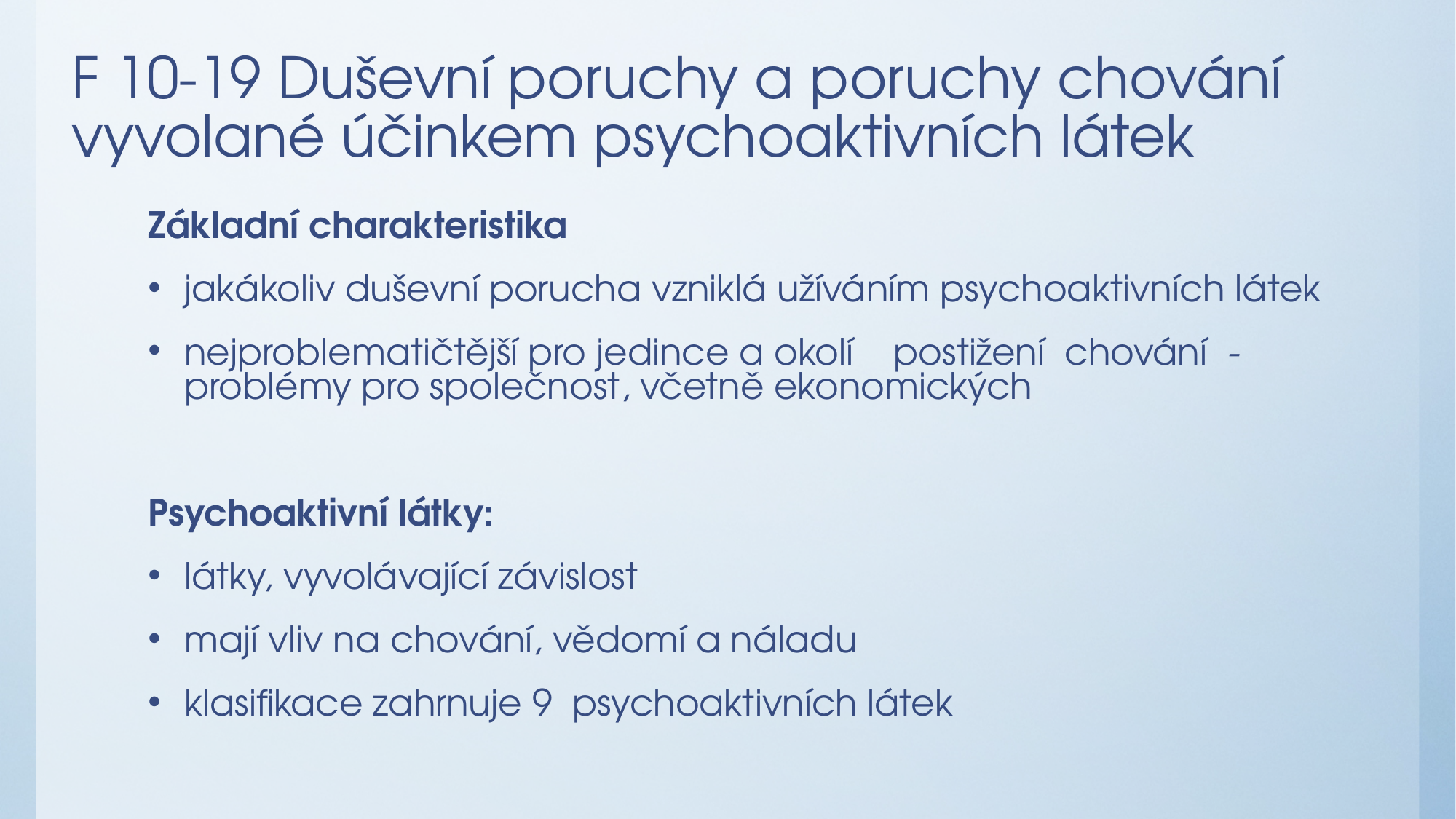

# F 10-19 Duševní poruchy a poruchy chování vyvolané účinkem psychoaktivních látek
Základní charakteristika
jakákoliv duševní porucha vzniklá užíváním psychoaktivních látek
nejproblematičtější pro jedince a okolí    postižení  chování  - problémy pro společnost, včetně ekonomických

Psychoaktivní látky:
látky, vyvolávající závislost
mají vliv na chování, vědomí a náladu
klasifikace zahrnuje 9  psychoaktivních látek